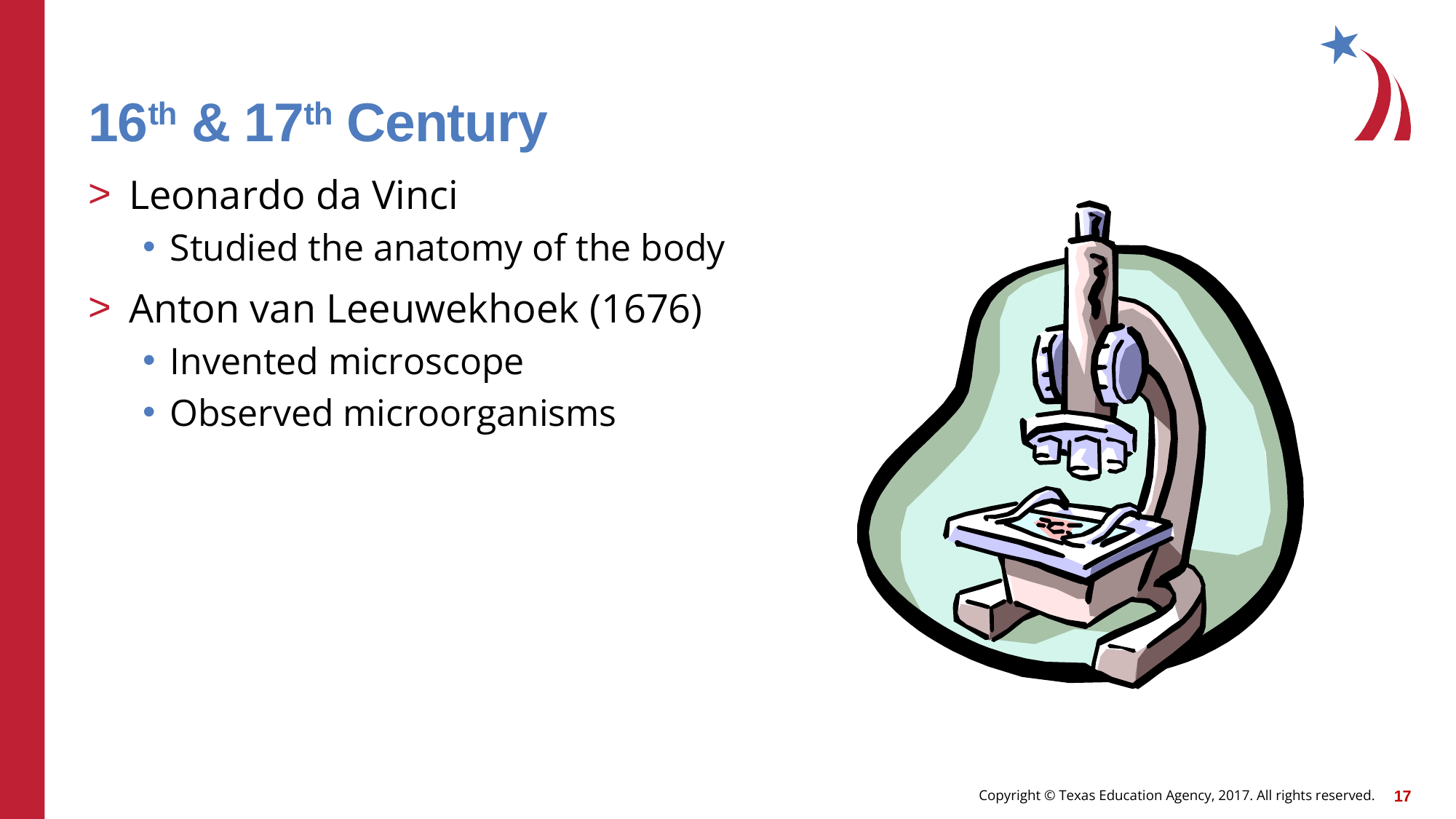

# 16th & 17th Century
Leonardo da Vinci
Studied the anatomy of the body
Anton van Leeuwekhoek (1676)
Invented microscope
Observed microorganisms